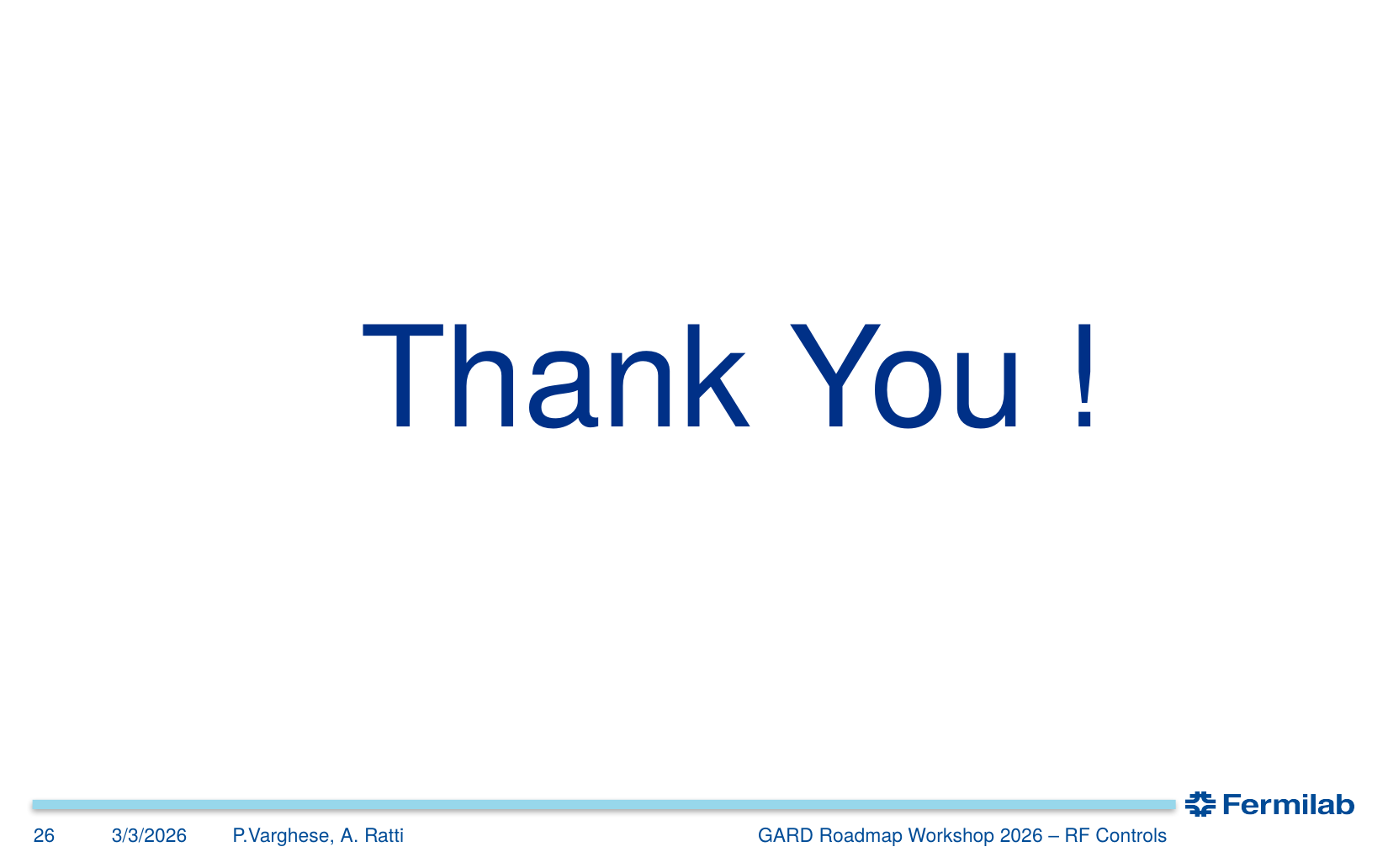

Thank You !
3/3/2026
26
P.Varghese, A. Ratti                                                                 GARD Roadmap Workshop 2026 – RF Controls